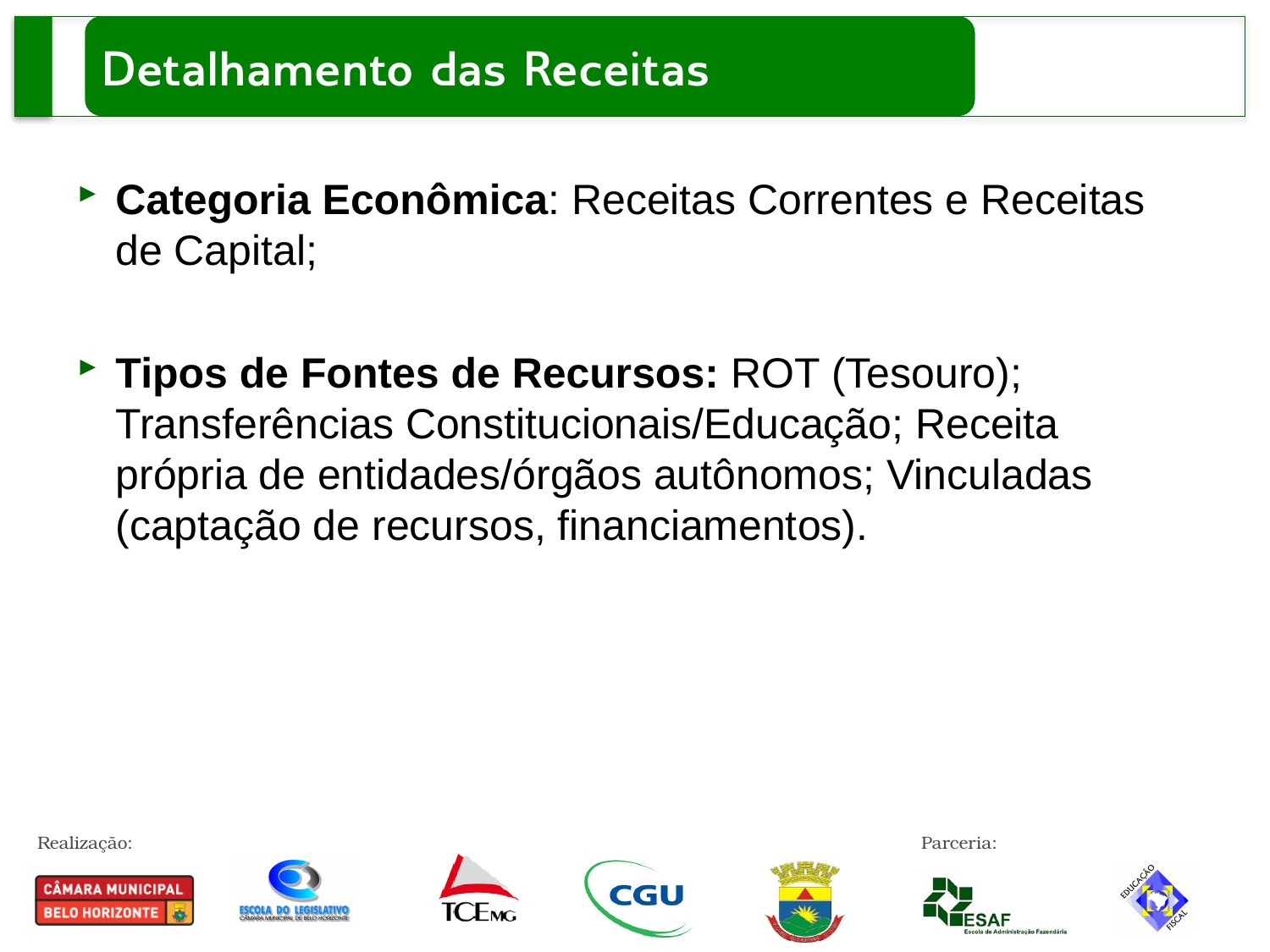

Detalhamento das Receitas
Categoria Econômica: Receitas Correntes e Receitas de Capital;

Tipos de Fontes de Recursos: ROT (Tesouro); Transferências Constitucionais/Educação; Receita própria de entidades/órgãos autônomos; Vinculadas (captação de recursos, financiamentos).